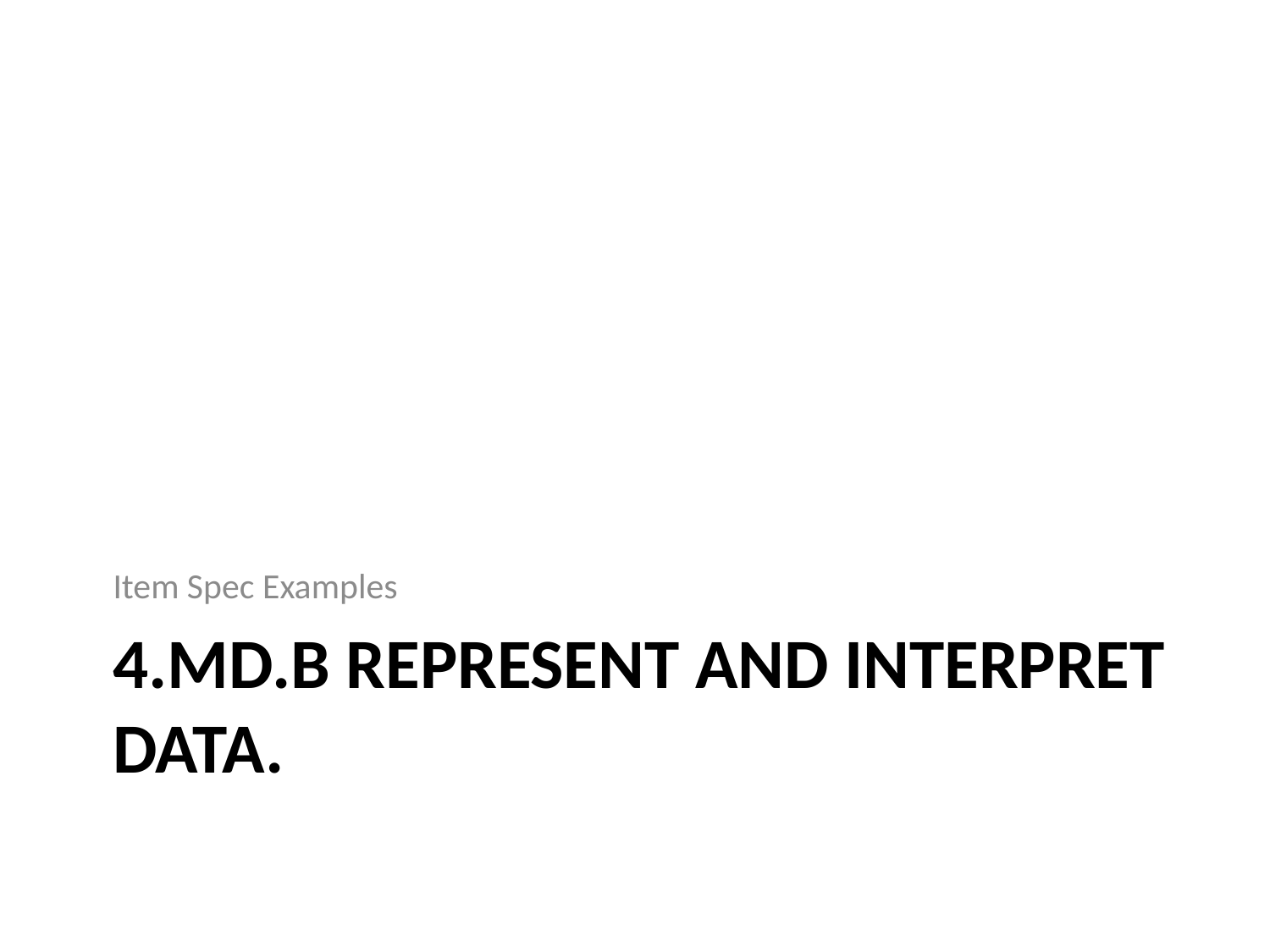

Item Spec Examples
# 4.MD.B Represent and interpret data.